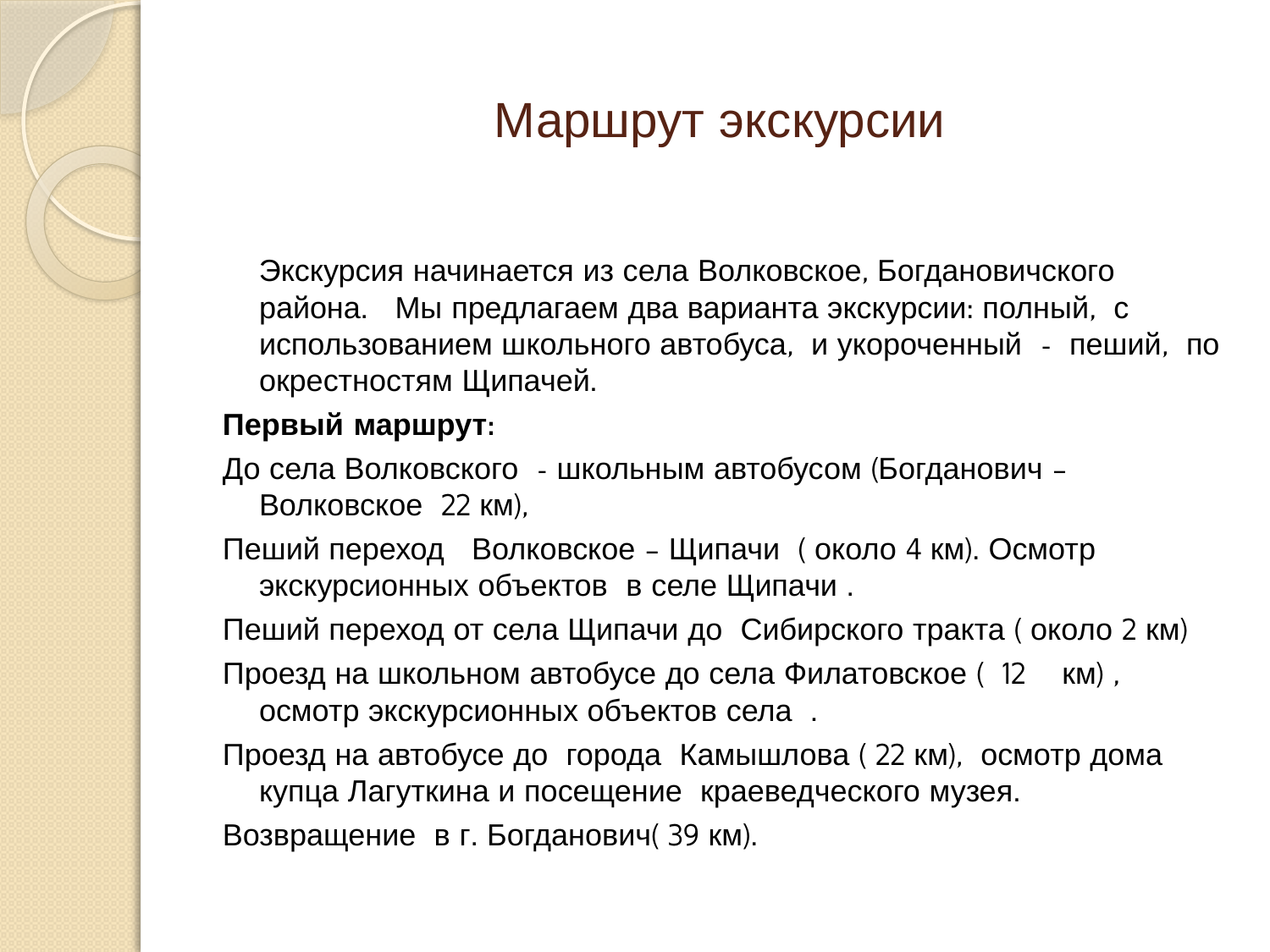

# Маршрут экскурсии

    Экскурсия начинается из села Волковское, Богдановичского района.   Мы предлагаем два варианта экскурсии: полный,  с использованием школьного автобуса,  и укороченный  -  пеший,  по окрестностям Щипачей.
Первый маршрут:
До села Волковского  - школьным автобусом (Богданович – Волковское  22 км),
Пеший переход   Волковское – Щипачи  ( около 4 км). Осмотр экскурсионных объектов  в селе Щипачи .
Пеший переход от села Щипачи до  Сибирского тракта ( около 2 км)
Проезд на школьном автобусе до села Филатовское (  12    км) , осмотр экскурсионных объектов села  .
Проезд на автобусе до  города  Камышлова ( 22 км),  осмотр дома купца Лагуткина и посещение  краеведческого музея.
Возвращение  в г. Богданович( 39 км).